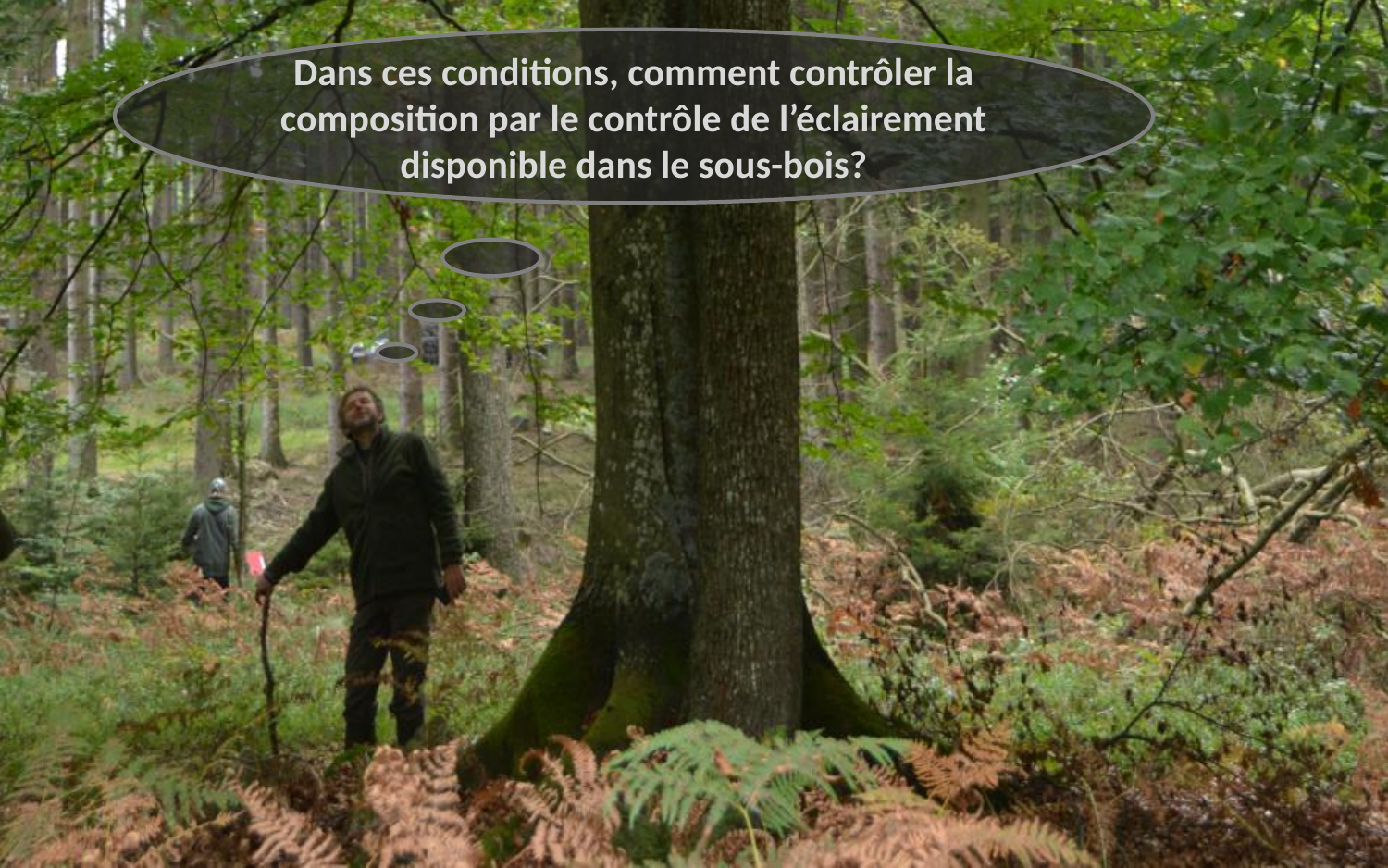

Dans ces conditions, comment contrôler la composition par le contrôle de l’éclairement disponible dans le sous-bois?